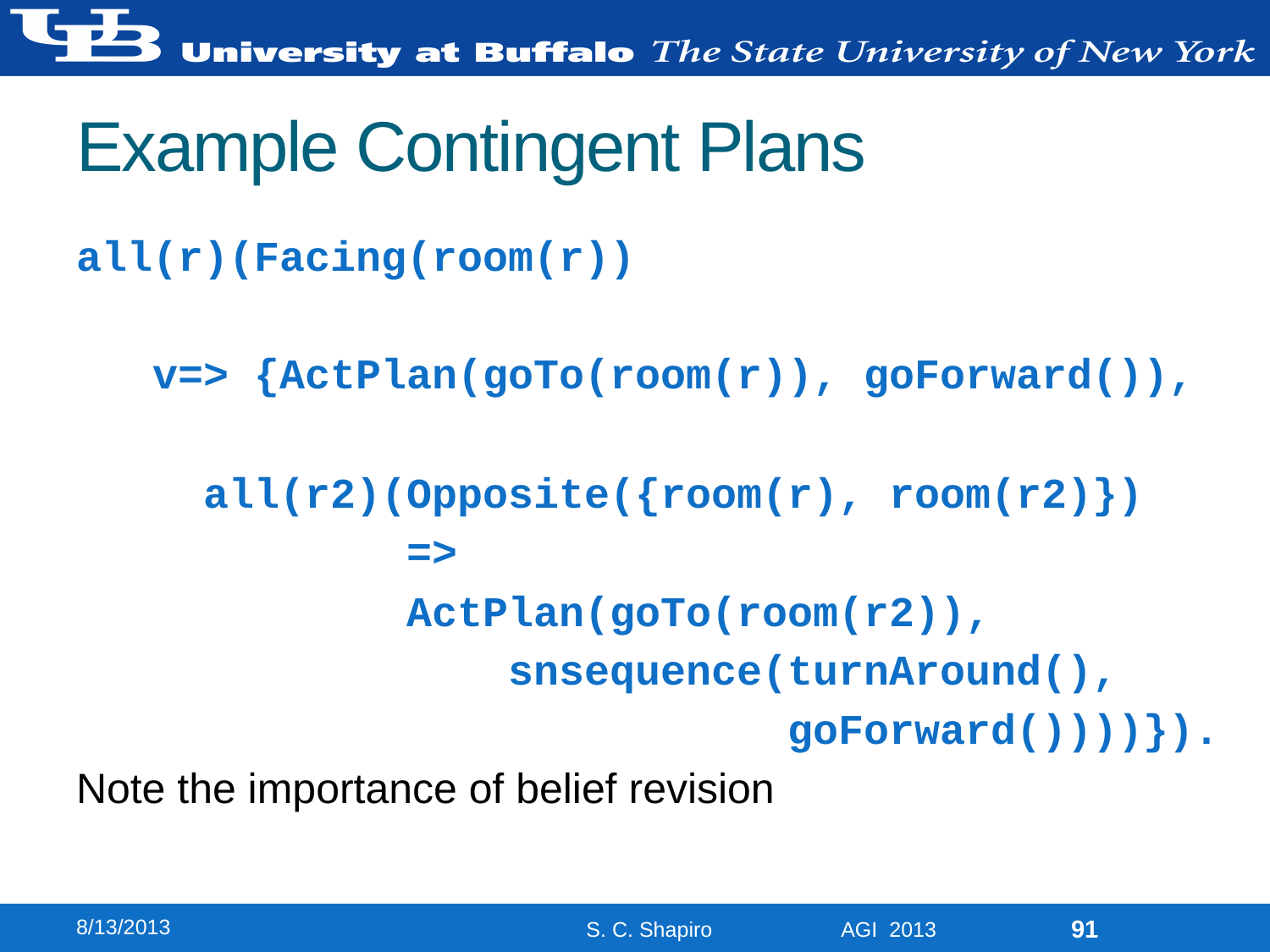

# Example Contingent Plans
all(r)(Facing(room(r))

   v=> {ActPlan(goTo(room(r)), goForward()),

     all(r2)(Opposite({room(r), room(r2)})
             =>
             ActPlan(goTo(room(r2)),
                 snsequence(turnAround(),
                            goForward())))}).
Note the importance of belief revision
8/13/2013
91
S. C. Shapiro                      AGI  2013